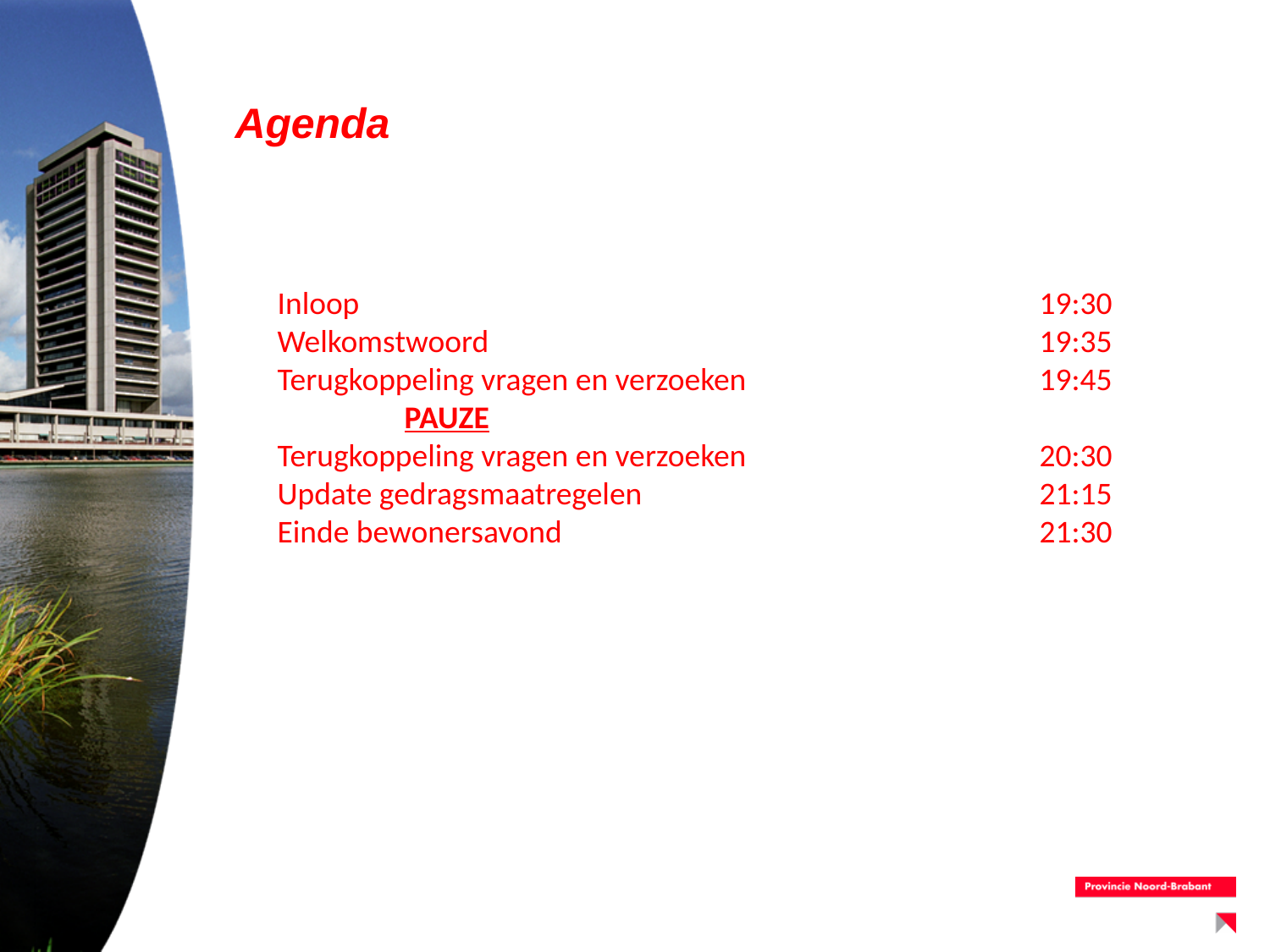

# Agenda
Inloop						19:30
Welkomstwoord					19:35
Terugkoppeling vragen en verzoeken			19:45
	PAUZE
Terugkoppeling vragen en verzoeken			20:30
Update gedragsmaatregelen			     	21:15
Einde bewonersavond				21:30